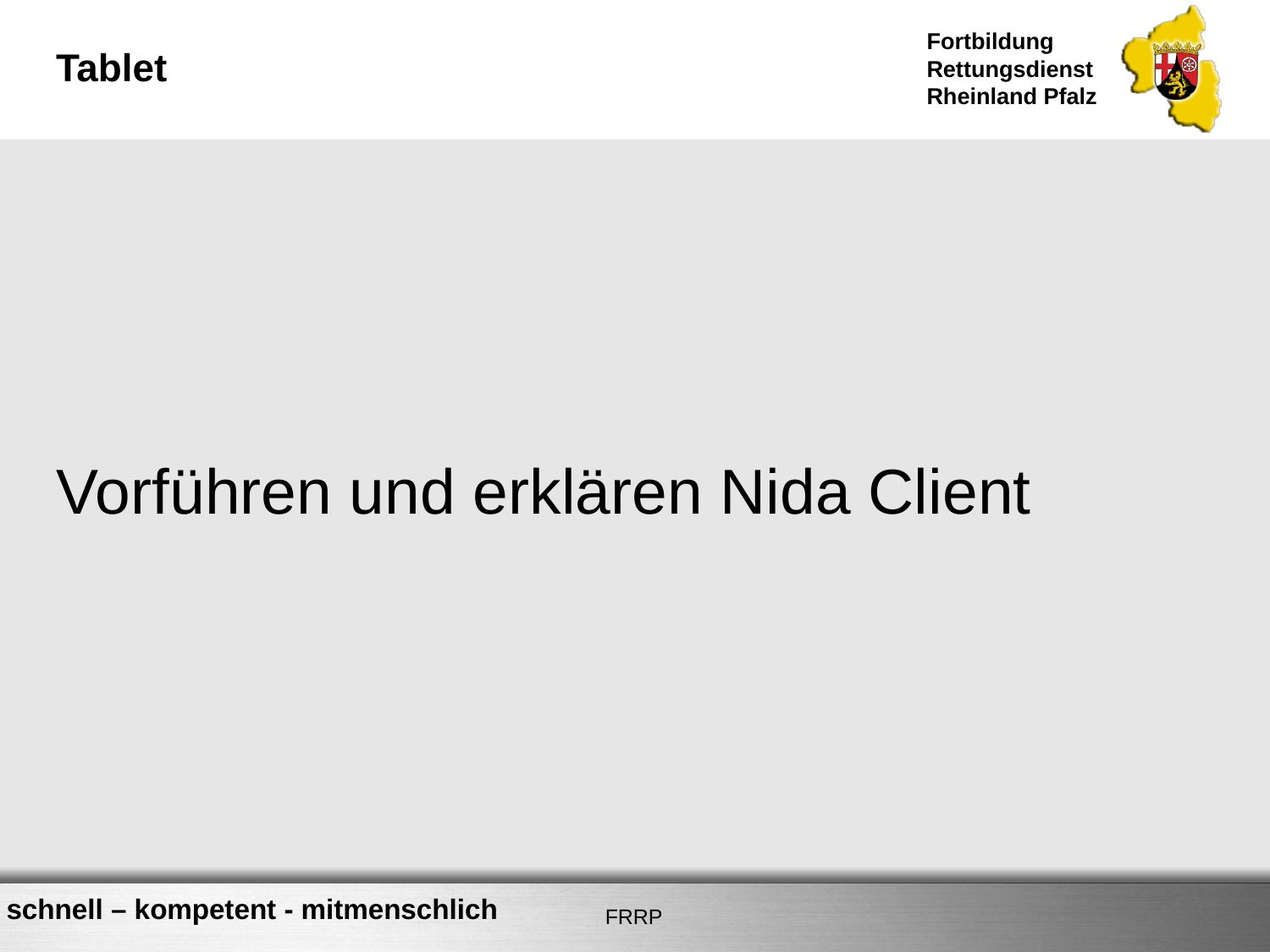

# Tablet

Vorführen und erklären Nida Client